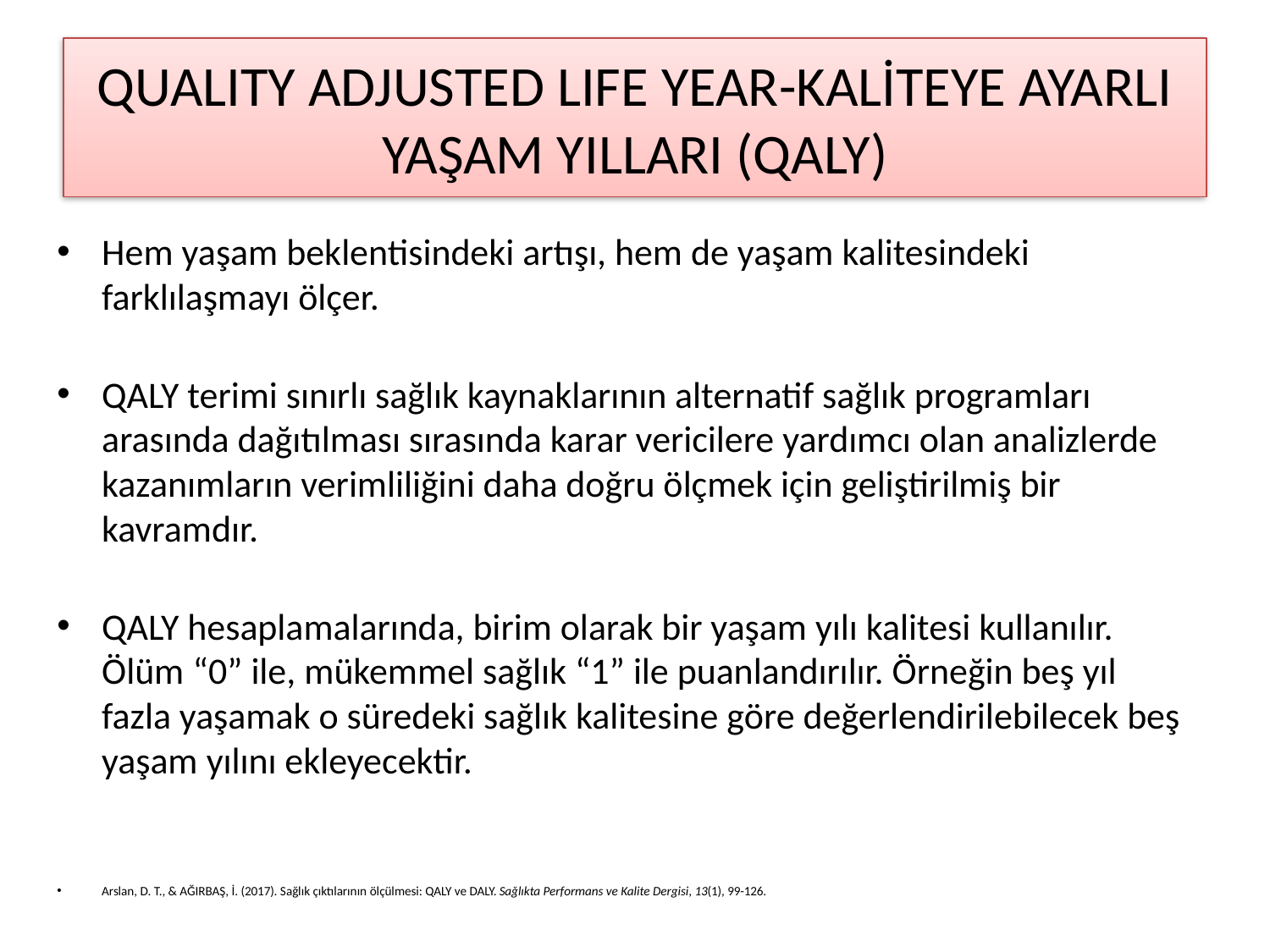

# QUALITY ADJUSTED LIFE YEAR-KALİTEYE AYARLI YAŞAM YILLARI (QALY)
Hem yaşam beklentisindeki artışı, hem de yaşam kalitesindeki farklılaşmayı ölçer.

QALY terimi sınırlı sağlık kaynaklarının alternatif sağlık programları arasında dağıtılması sırasında karar vericilere yardımcı olan analizlerde kazanımların verimliliğini daha doğru ölçmek için geliştirilmiş bir kavramdır.

QALY hesaplamalarında, birim olarak bir yaşam yılı kalitesi kullanılır. Ölüm “0” ile, mükemmel sağlık “1” ile puanlandırılır. Örneğin beş yıl fazla yaşamak o süredeki sağlık kalitesine göre değerlendirilebilecek beş yaşam yılını ekleyecektir.

Arslan, D. T., & AĞIRBAŞ, İ. (2017). Sağlık çıktılarının ölçülmesi: QALY ve DALY. Sağlıkta Performans ve Kalite Dergisi, 13(1), 99-126.